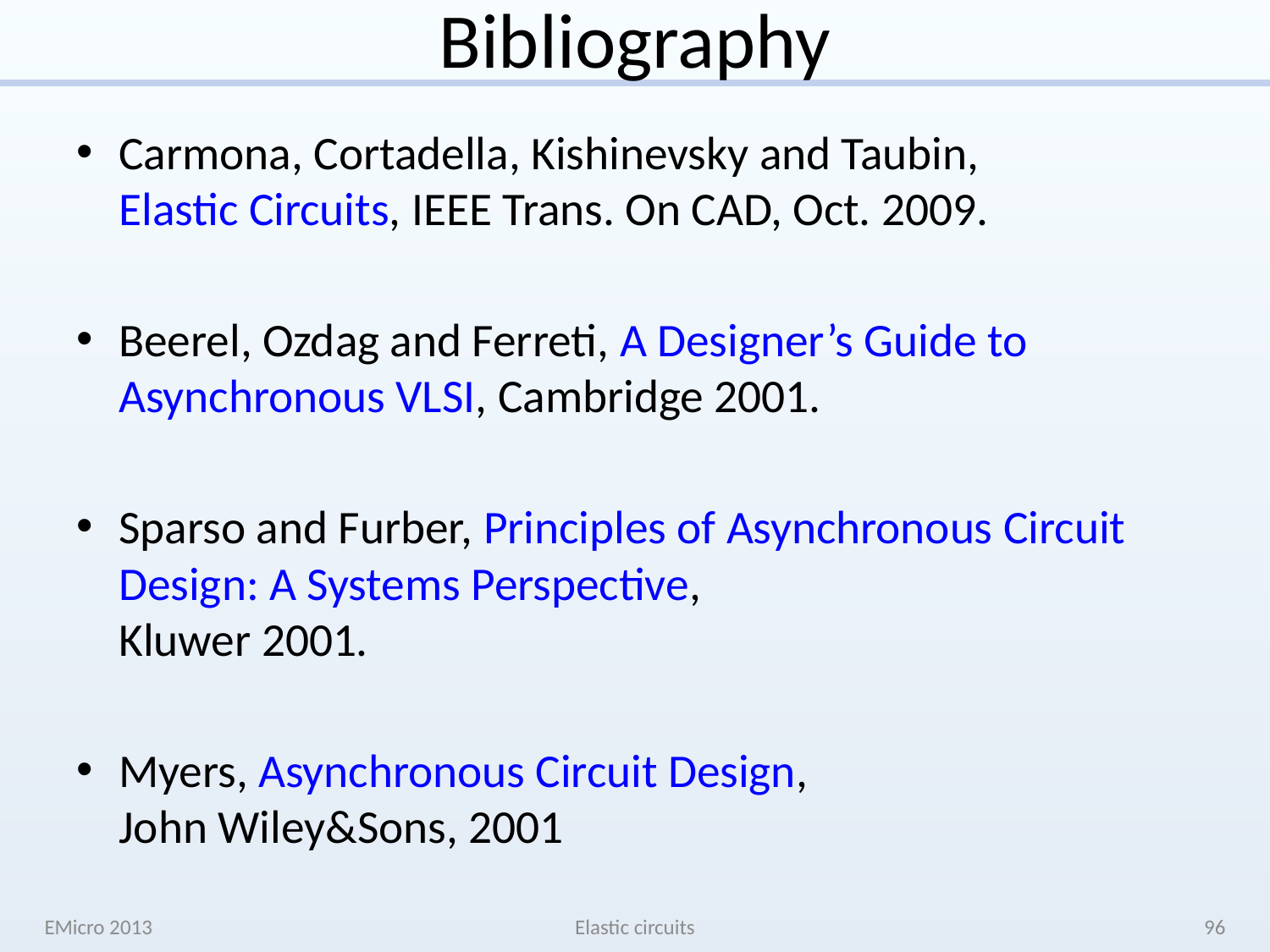

# Bibliography
Carmona, Cortadella, Kishinevsky and Taubin,
Elastic Circuits, IEEE Trans. On CAD, Oct. 2009.

Beerel, Ozdag and Ferreti, A Designer’s Guide to Asynchronous VLSI, Cambridge 2001.

Sparso and Furber, Principles of Asynchronous Circuit Design: A Systems Perspective,
Kluwer 2001.

Myers, Asynchronous Circuit Design,
John Wiley&Sons, 2001

EMicro 2013
Elastic circuits
96